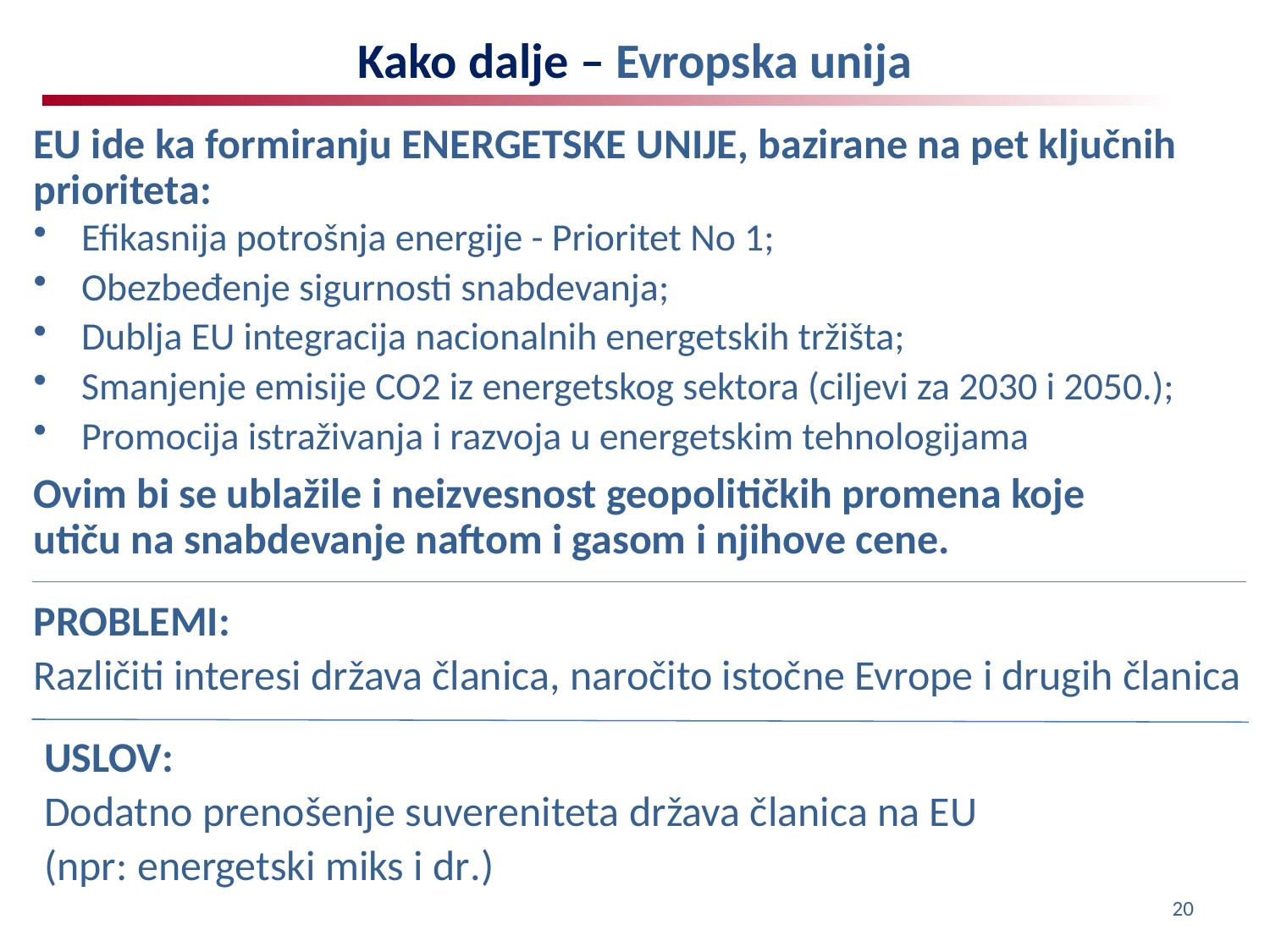

# Kako dalje – Evropska unija

EU ide ka formiranju ENERGETSKE UNIJE, bazirane na pet ključnih prioriteta:
Efikasnija potrošnja energije - Prioritet No 1;
Obezbeđenje sigurnosti snabdevanja;
Dublja EU integracija nacionalnih energetskih tržišta;
Smanjenje emisije CO2 iz energetskog sektora (ciljevi za 2030 i 2050.);
Promocija istraživanja i razvoja u energetskim tehnologijama
Ovim bi se ublažile i neizvesnost geopolitičkih promena koje utiču na snabdevanje naftom i gasom i njihove cene.
PROBLEMI:
Različiti interesi država članica, naročito istočne Evrope i drugih članica
USLOV:
Dodatno prenošenje suvereniteta država članica na EU
(npr: energetski miks i dr.)

20